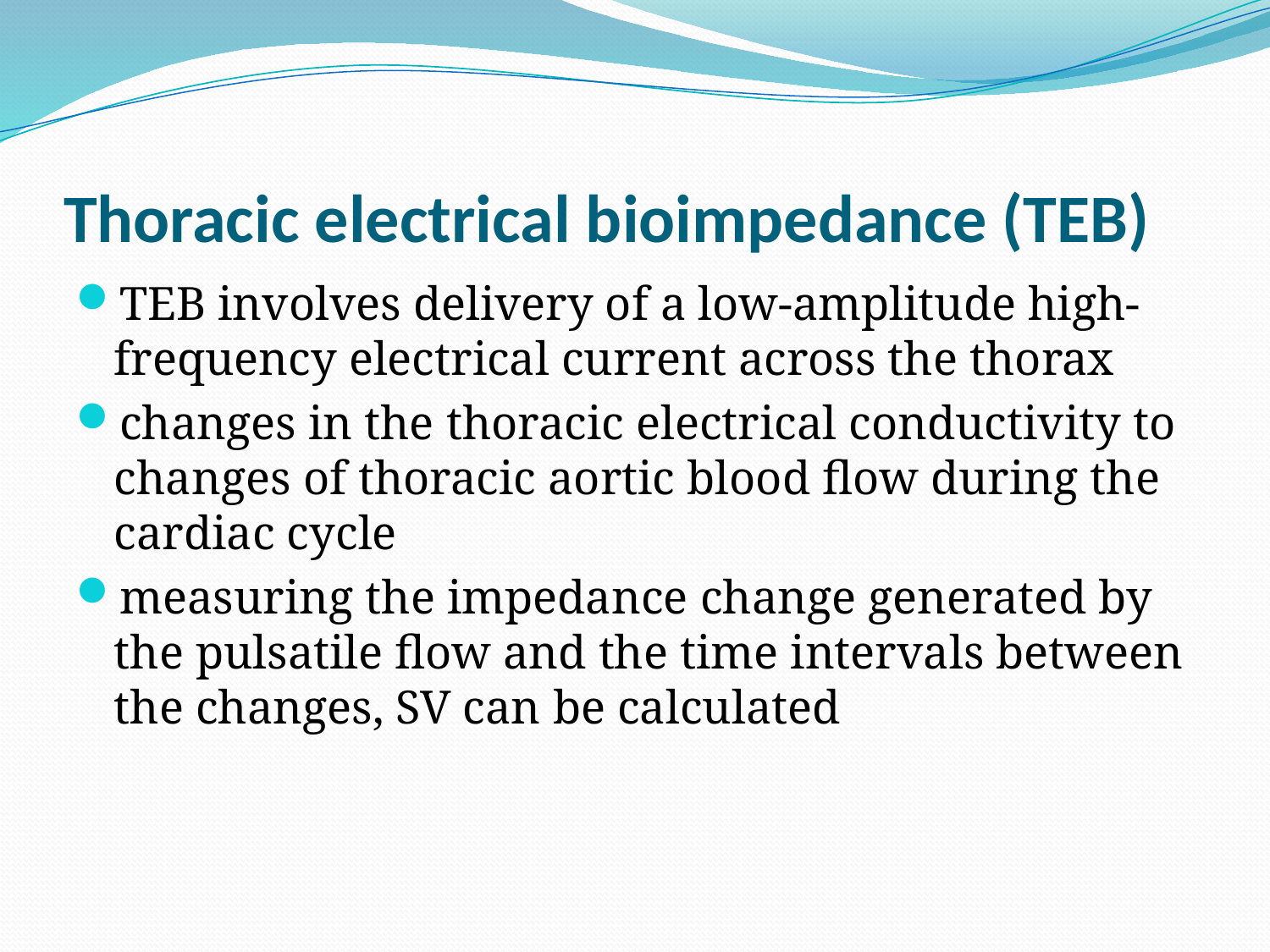

# Thoracic electrical bioimpedance (TEB)
TEB involves delivery of a low-amplitude high-frequency electrical current across the thorax
changes in the thoracic electrical conductivity to changes of thoracic aortic blood flow during the cardiac cycle
measuring the impedance change generated by the pulsatile flow and the time intervals between the changes, SV can be calculated